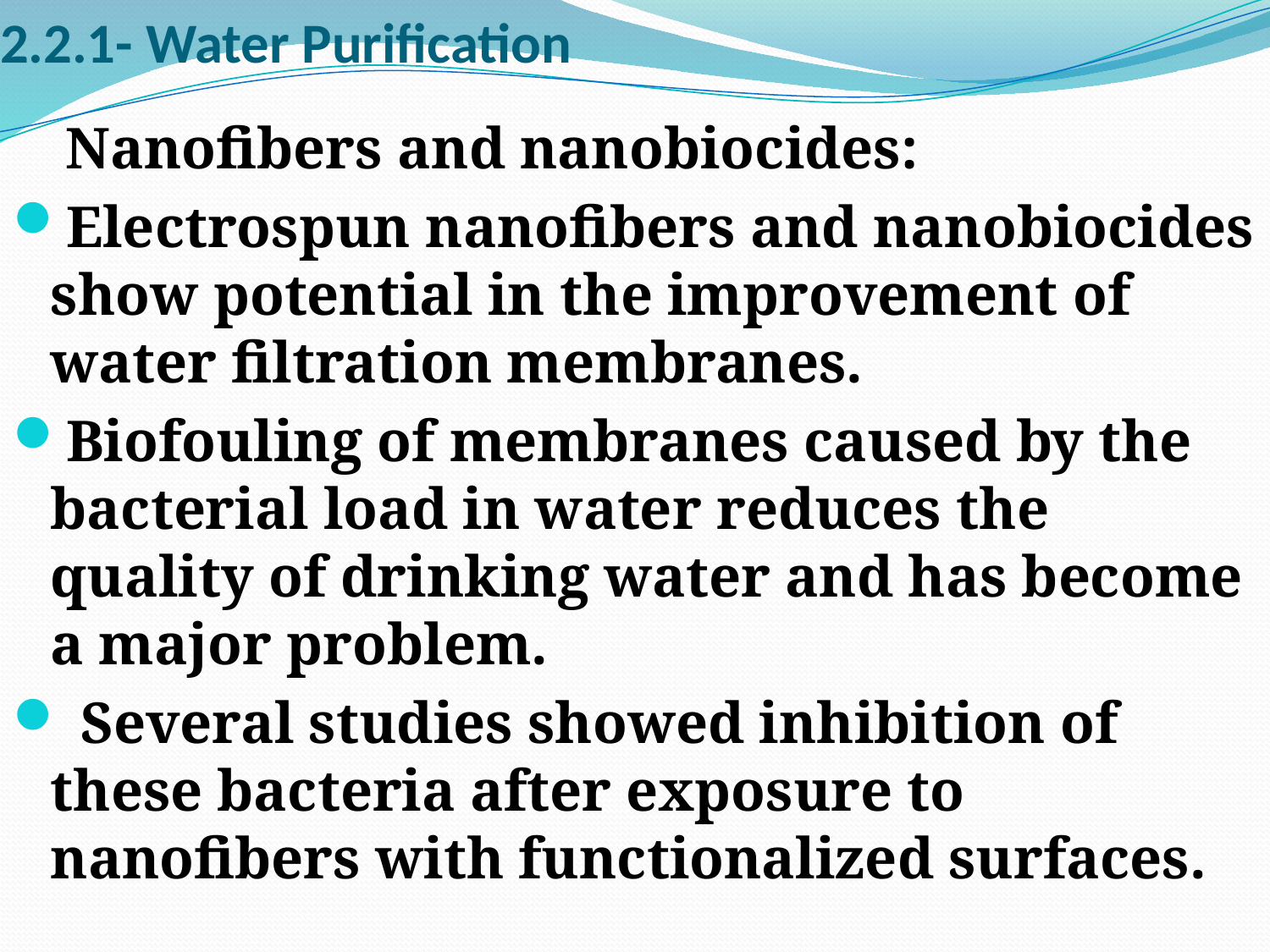

# 2.2.1- Water Purification
    Nanofibers and nanobiocides:
Electrospun nanofibers and nanobiocides show potential in the improvement of water filtration membranes.
Biofouling of membranes caused by the bacterial load in water reduces the quality of drinking water and has become a major problem.
 Several studies showed inhibition of these bacteria after exposure to nanofibers with functionalized surfaces.